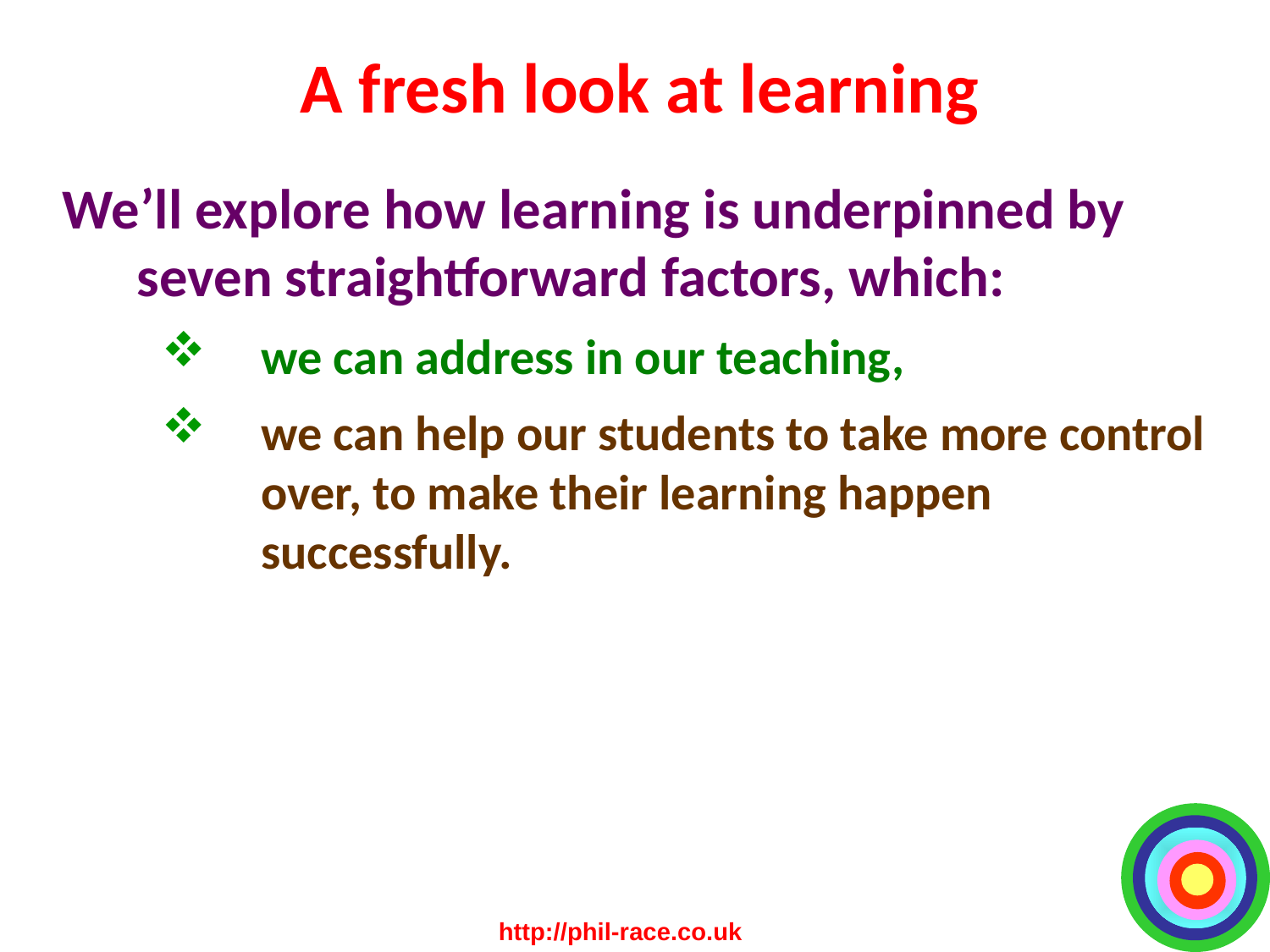

# A fresh look at learning
We’ll explore how learning is underpinned by seven straightforward factors, which:
we can address in our teaching,
we can help our students to take more control over, to make their learning happen successfully.